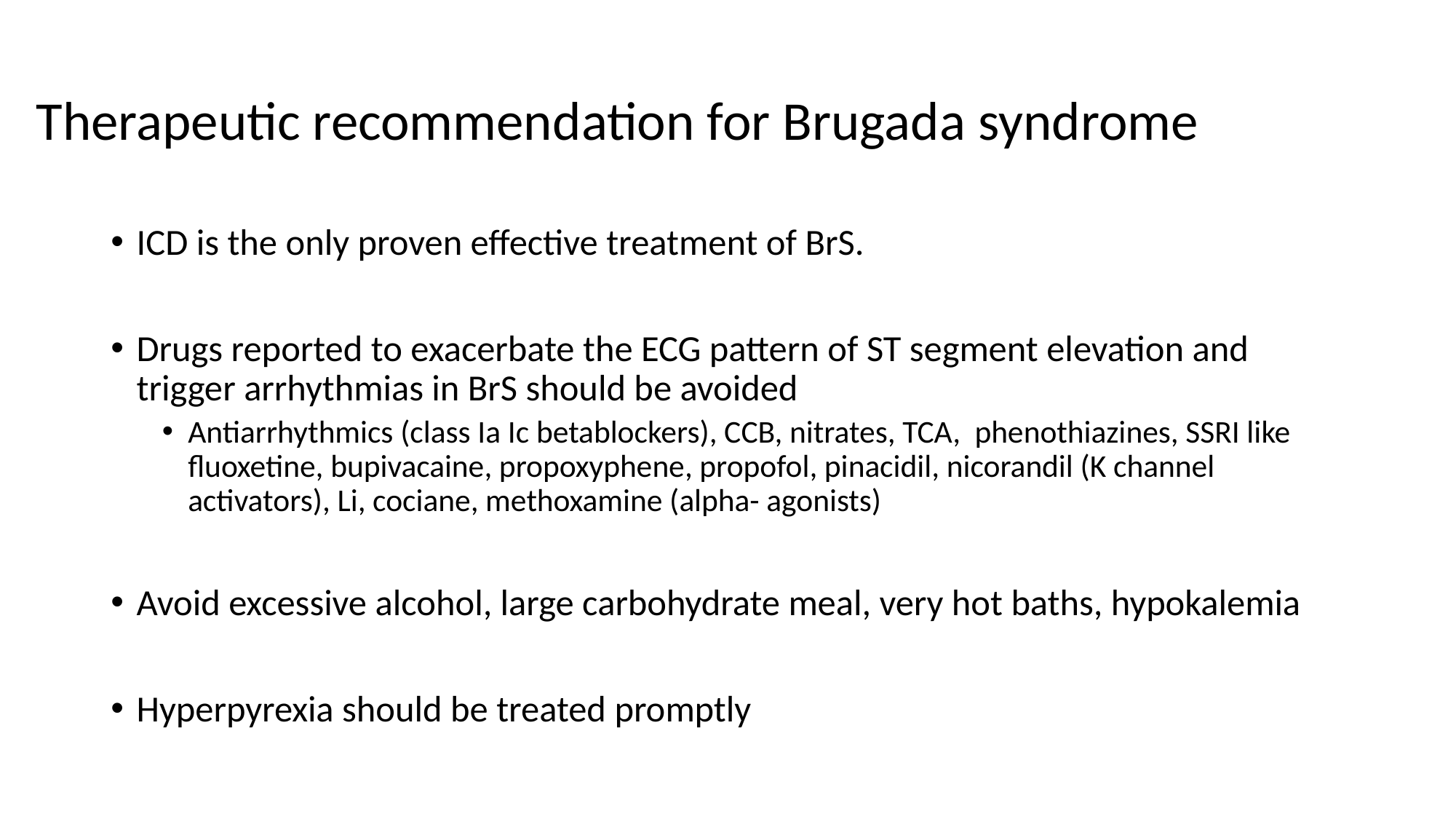

# Therapeutic recommendation for Brugada syndrome
ICD is the only proven effective treatment of BrS.

Drugs reported to exacerbate the ECG pattern of ST segment elevation and trigger arrhythmias in BrS should be avoided
Antiarrhythmics (class Ia Ic betablockers), CCB, nitrates, TCA,  phenothiazines, SSRI like fluoxetine, bupivacaine, propoxyphene, propofol, pinacidil, nicorandil (K channel activators), Li, cociane, methoxamine (alpha- agonists)

Avoid excessive alcohol, large carbohydrate meal, very hot baths, hypokalemia

Hyperpyrexia should be treated promptly